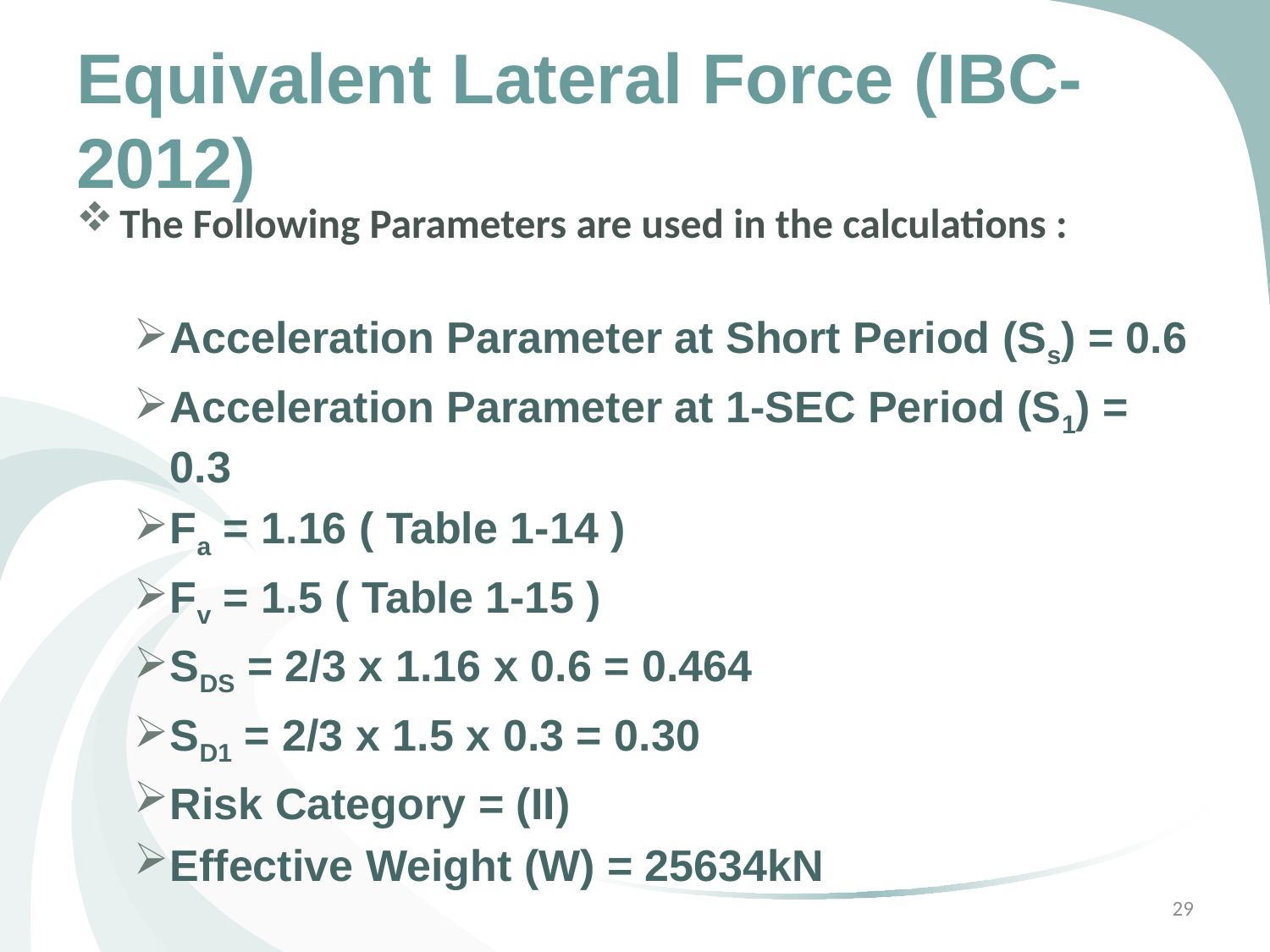

# Equivalent Lateral Force (IBC-2012)
The Following Parameters are used in the calculations :
Acceleration Parameter at Short Period (Ss) = 0.6
Acceleration Parameter at 1-SEC Period (S1) = 0.3
Fa = 1.16 ( Table 1-14 )
Fv = 1.5 ( Table 1-15 )
SDS = 2/3 x 1.16 x 0.6 = 0.464
SD1 = 2/3 x 1.5 x 0.3 = 0.30
Risk Category = (II)
Effective Weight (W) = 25634kN

29